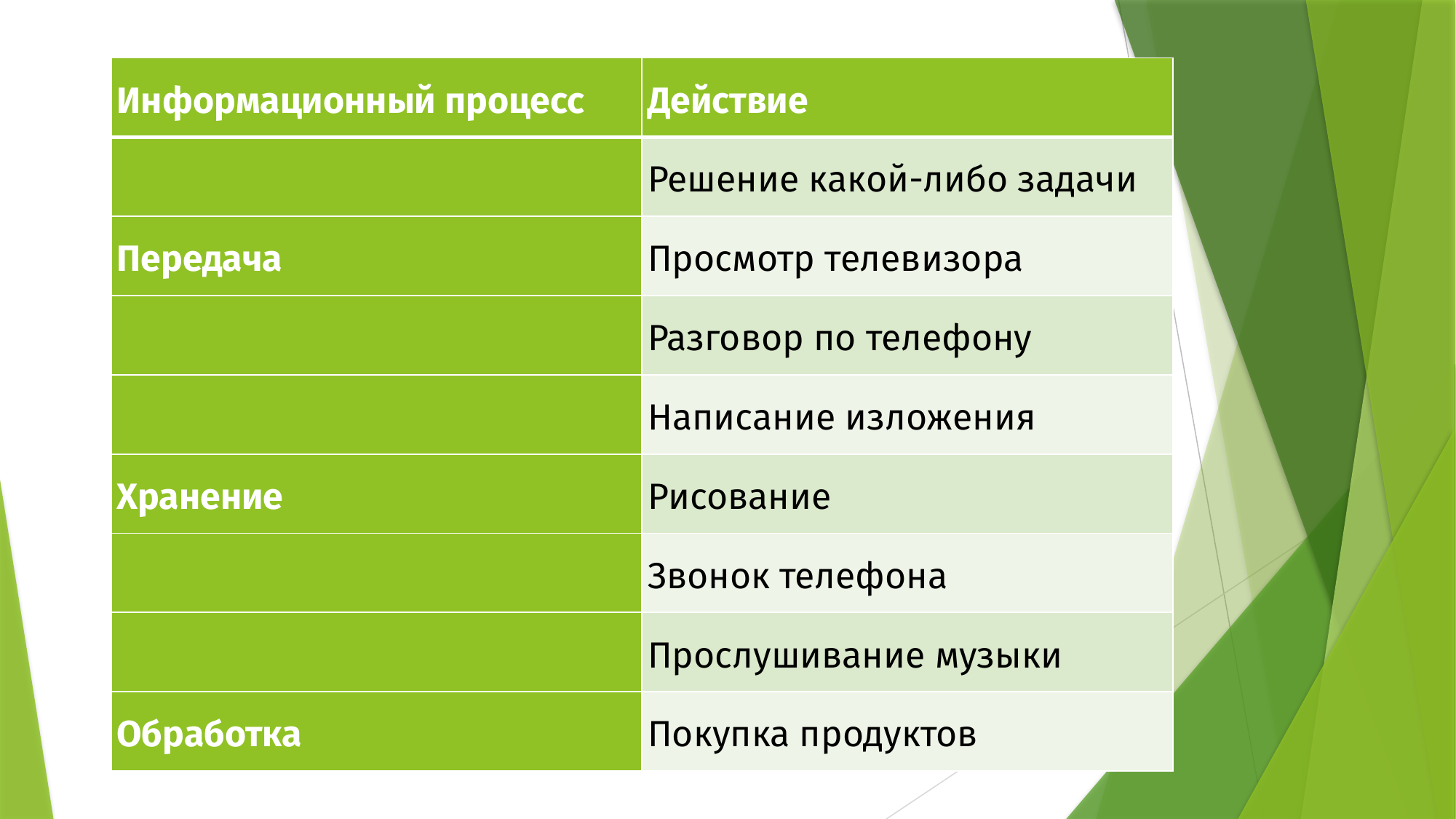

| Информационный процесс | Действие |
| --- | --- |
|  | Решение какой-либо задачи |
| Передача | Просмотр телевизора |
|  | Разговор по телефону |
|  | Написание изложения |
| Хранение | Рисование |
|  | Звонок телефона |
|  | Прослушивание музыки |
| Обработка | Покупка продуктов |